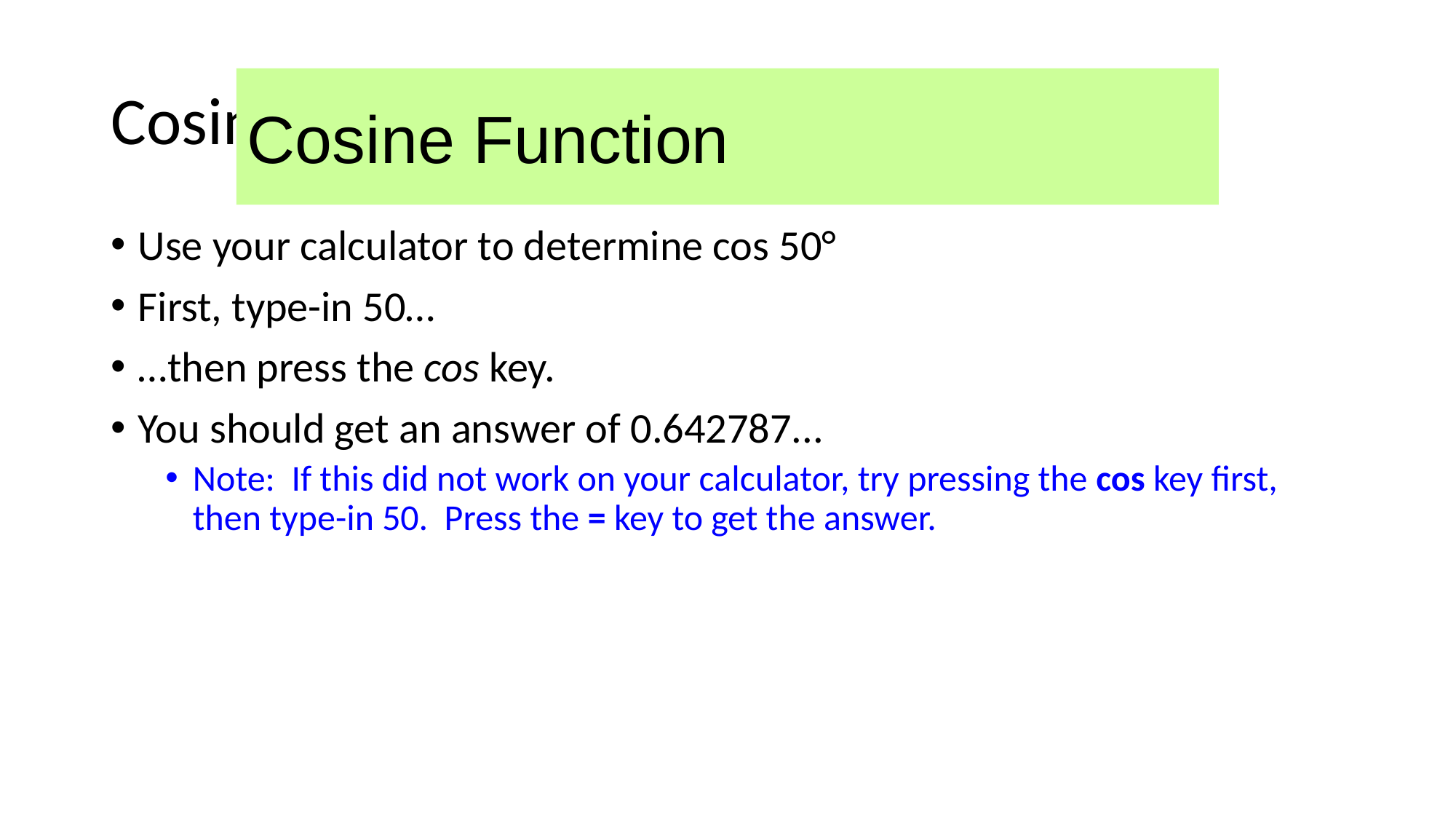

# Cosine Function
Cosine Function
Use your calculator to determine cos 50°
First, type-in 50…
…then press the cos key.
You should get an answer of 0.642787...
Note:  If this did not work on your calculator, try pressing the cos key first, then type-in 50.  Press the = key to get the answer.